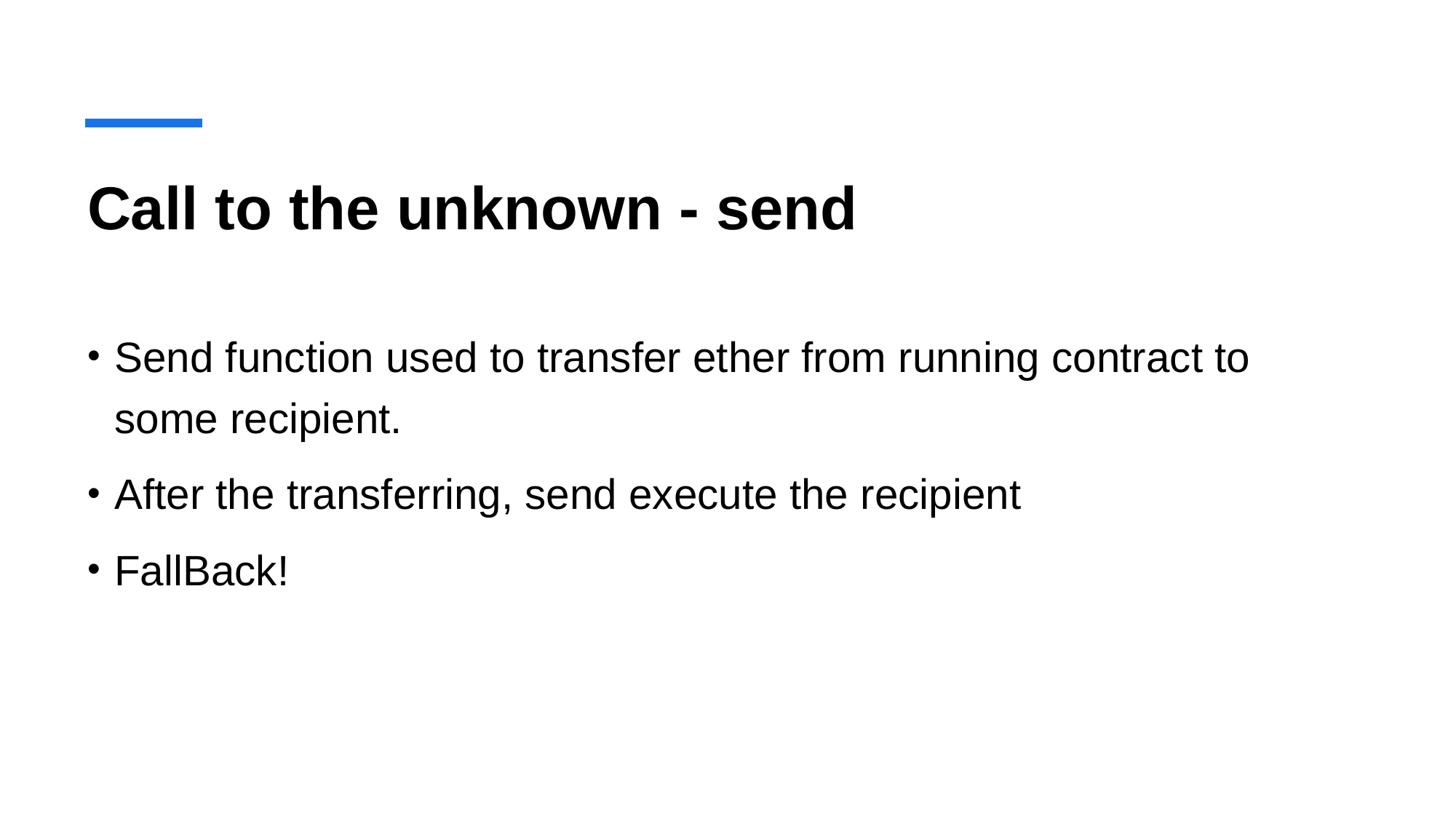

# Call to the unknown - send
Send function used to transfer ether from running contract to some recipient.
After the transferring, send execute the recipient
FallBack!